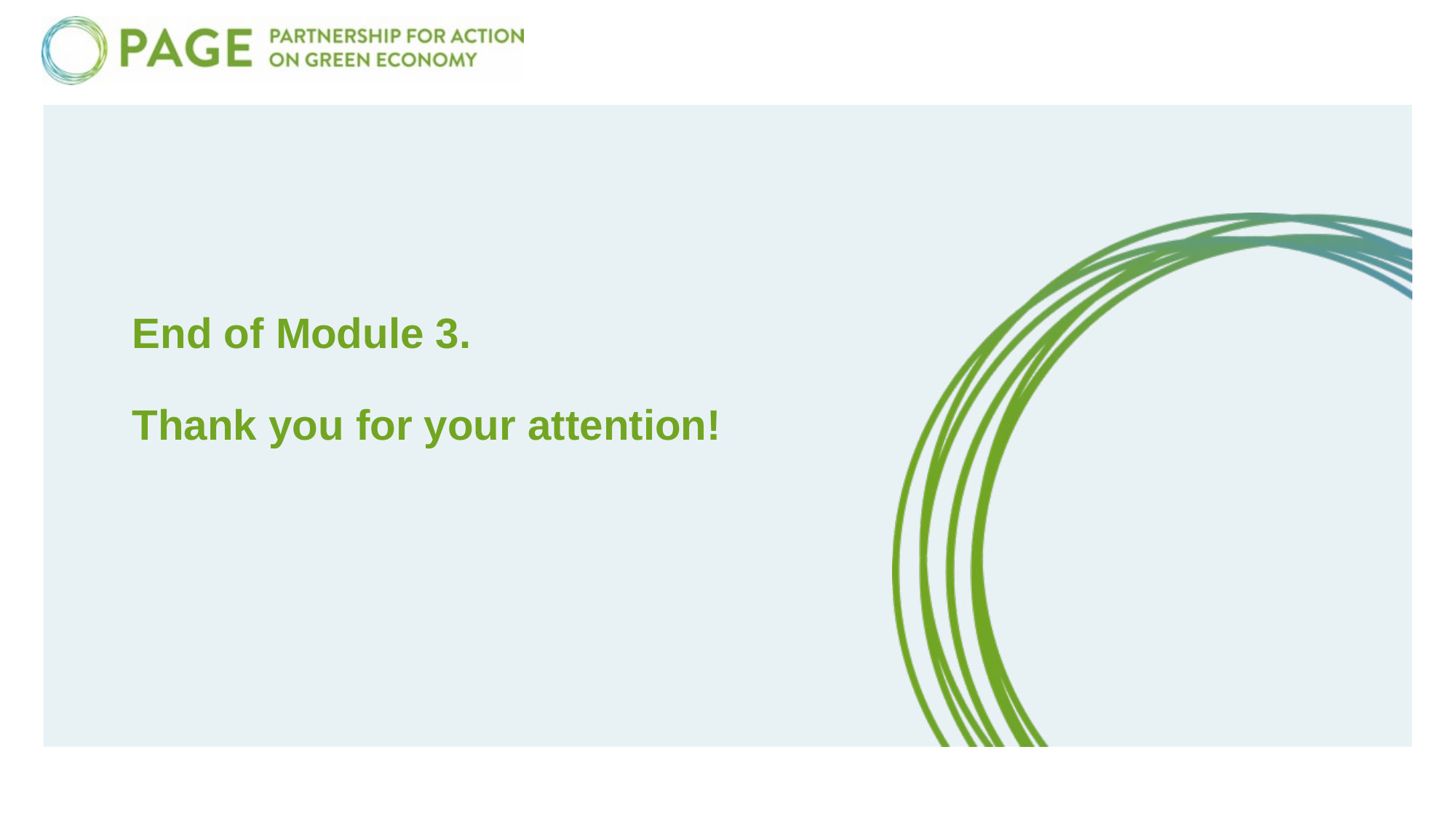

End of Module 3.
Thank you for your attention!